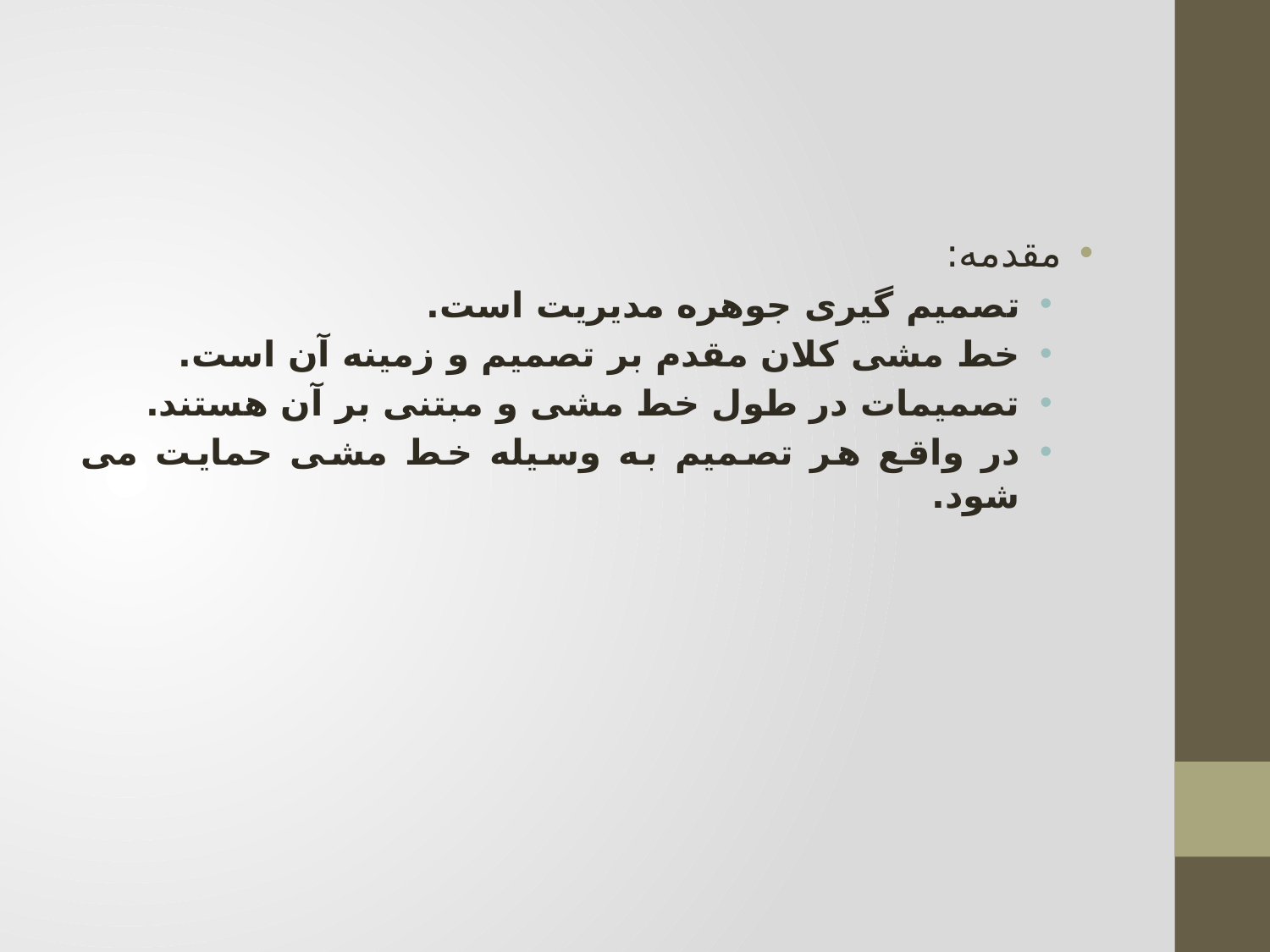

#
مقدمه:
تصمیم گیری جوهره مدیریت است.
خط مشی کلان مقدم بر تصمیم و زمینه آن است.
تصمیمات در طول خط مشی و مبتنی بر آن هستند.
در واقع هر تصمیم به وسیله خط مشی حمایت می شود.